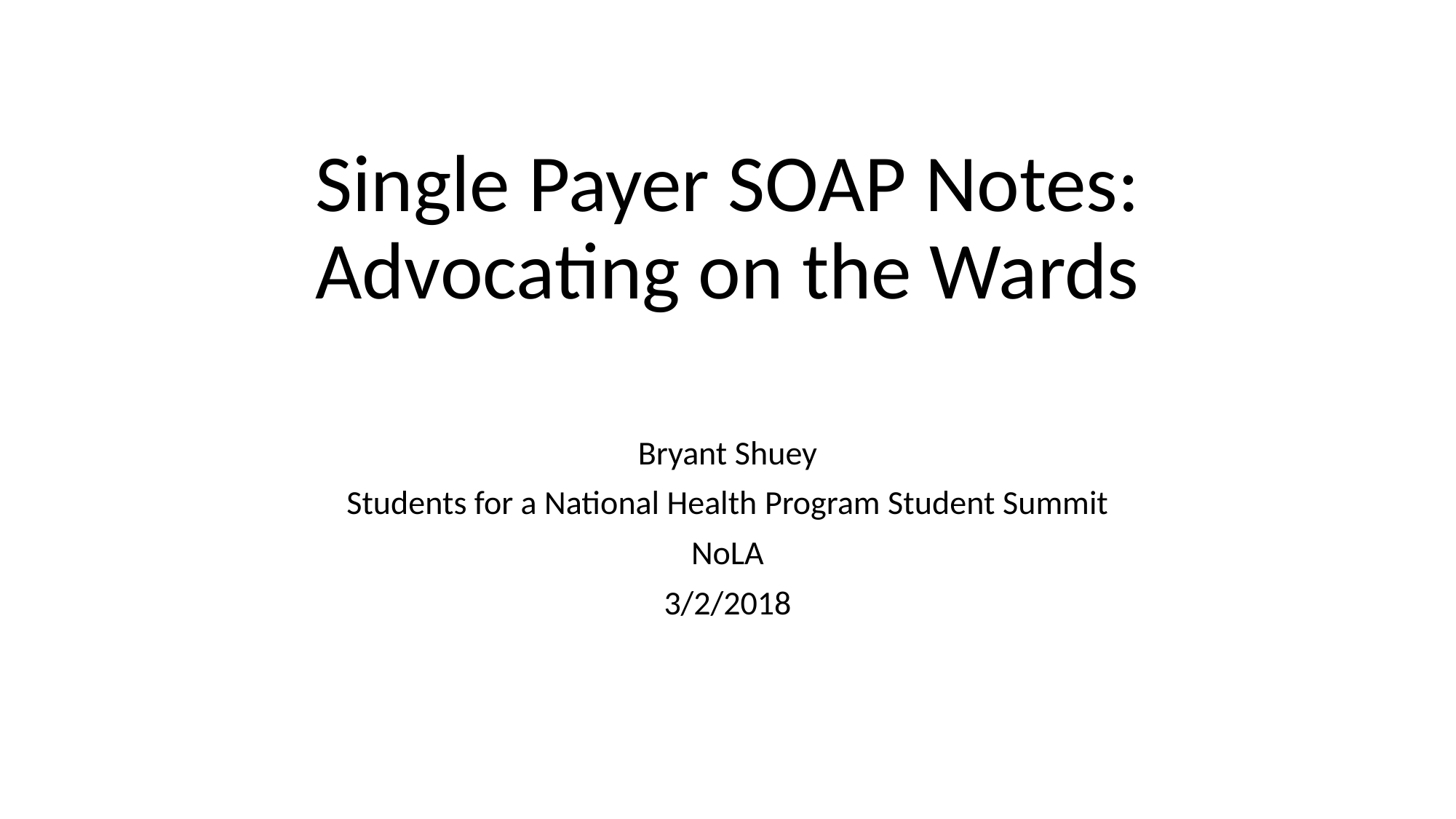

# Single Payer SOAP Notes: Advocating on the Wards
Bryant Shuey
Students for a National Health Program Student Summit
NoLA
3/2/2018